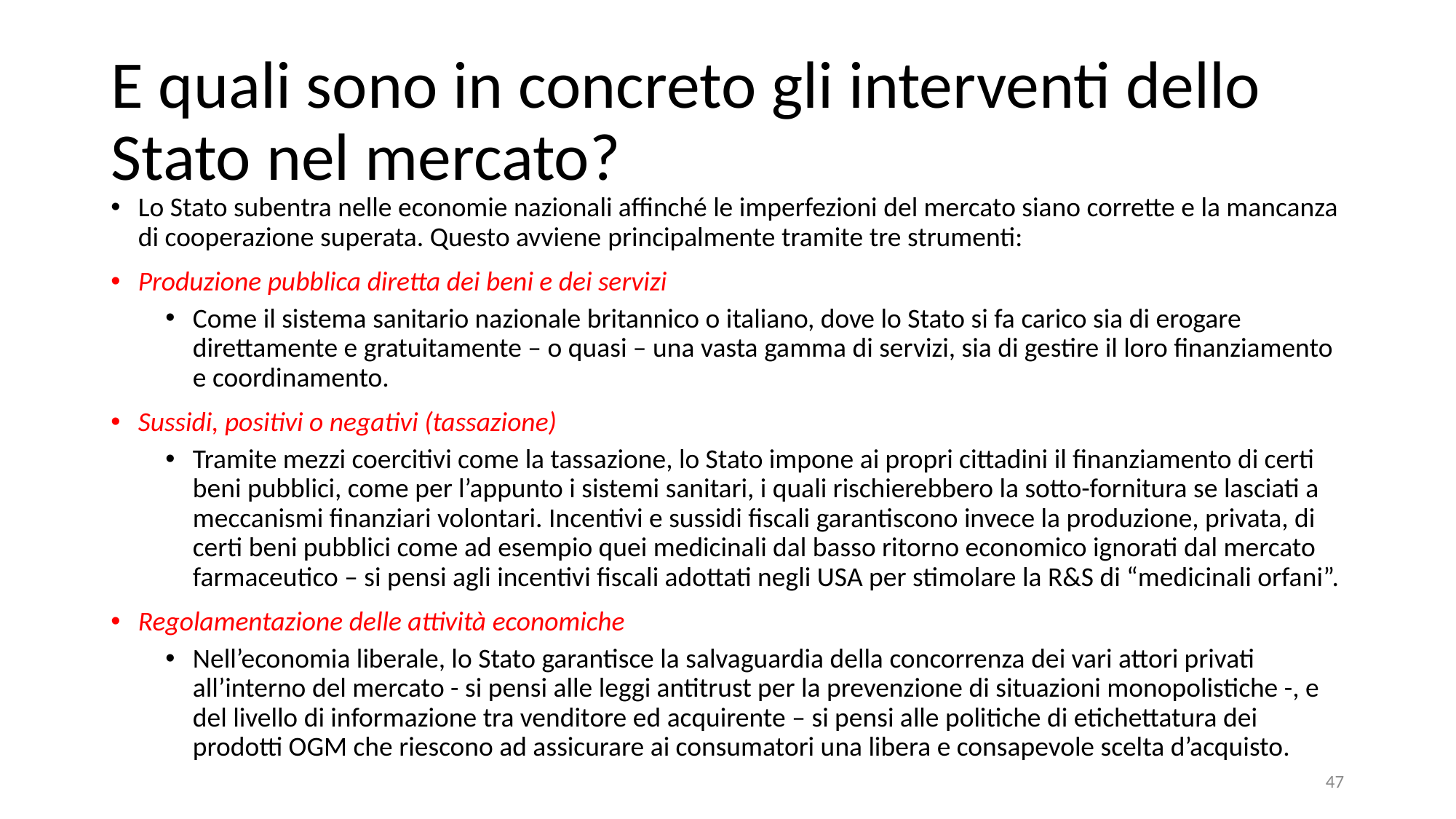

# E quali sono in concreto gli interventi dello Stato nel mercato?
Lo Stato subentra nelle economie nazionali affinché le imperfezioni del mercato siano corrette e la mancanza di cooperazione superata. Questo avviene principalmente tramite tre strumenti:
Produzione pubblica diretta dei beni e dei servizi
Come il sistema sanitario nazionale britannico o italiano, dove lo Stato si fa carico sia di erogare direttamente e gratuitamente – o quasi – una vasta gamma di servizi, sia di gestire il loro finanziamento e coordinamento.
Sussidi, positivi o negativi (tassazione)
Tramite mezzi coercitivi come la tassazione, lo Stato impone ai propri cittadini il finanziamento di certi beni pubblici, come per l’appunto i sistemi sanitari, i quali rischierebbero la sotto-fornitura se lasciati a meccanismi finanziari volontari. Incentivi e sussidi fiscali garantiscono invece la produzione, privata, di certi beni pubblici come ad esempio quei medicinali dal basso ritorno economico ignorati dal mercato farmaceutico – si pensi agli incentivi fiscali adottati negli USA per stimolare la R&S di “medicinali orfani”.
Regolamentazione delle attività economiche
Nell’economia liberale, lo Stato garantisce la salvaguardia della concorrenza dei vari attori privati all’interno del mercato - si pensi alle leggi antitrust per la prevenzione di situazioni monopolistiche -, e del livello di informazione tra venditore ed acquirente – si pensi alle politiche di etichettatura dei prodotti OGM che riescono ad assicurare ai consumatori una libera e consapevole scelta d’acquisto.
47